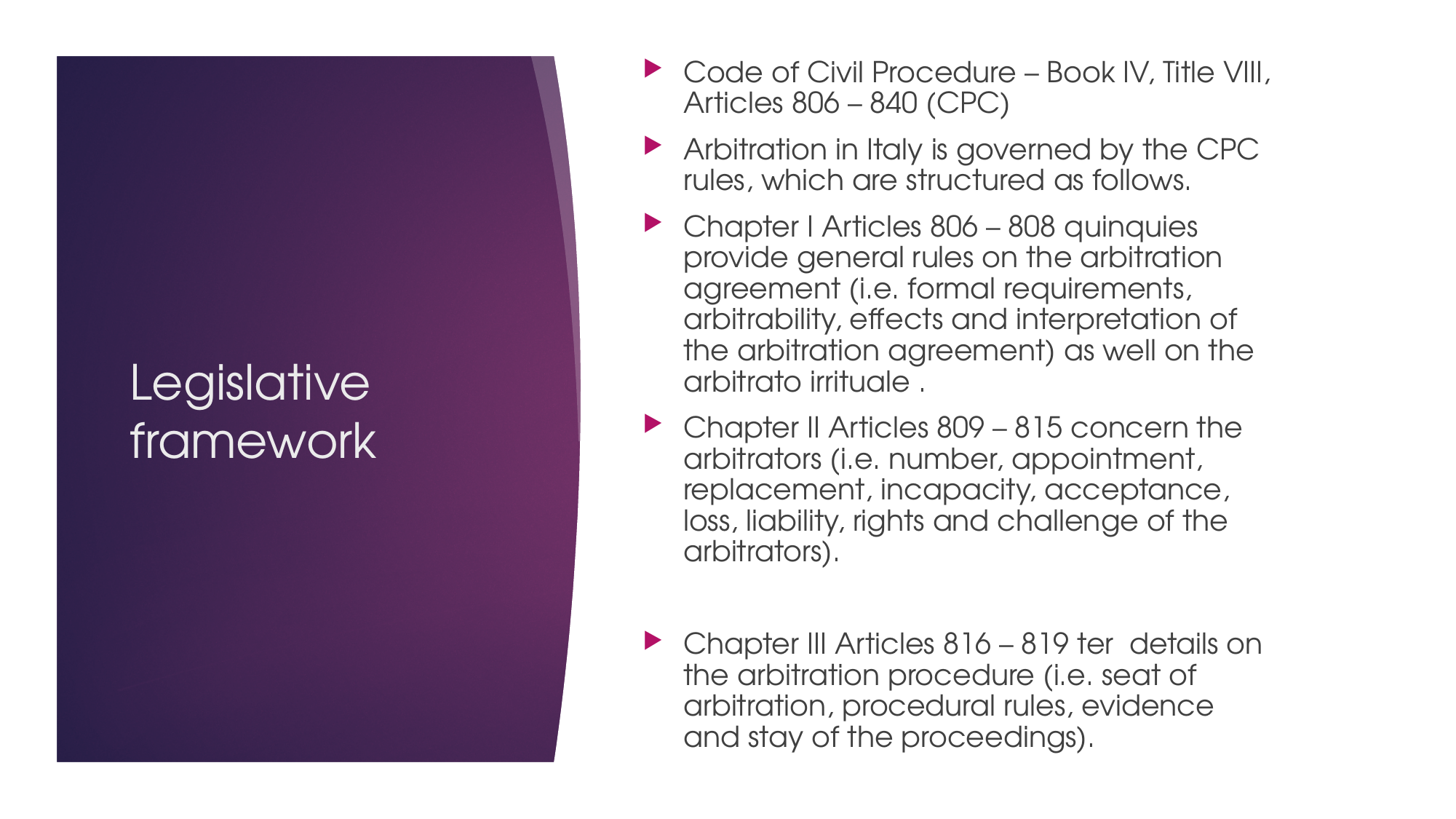

Code of Civil Procedure – Book IV, Title VIII, Articles 806 – 840 (CPC)
Arbitration in Italy is governed by the CPC rules, which are structured as follows.
Chapter I Articles 806 – 808 quinquies provide general rules on the arbitration agreement (i.e. formal requirements, arbitrability, effects and interpretation of the arbitration agreement) as well on the arbitrato irrituale .
Chapter II Articles 809 – 815 concern the arbitrators (i.e. number, appointment, replacement, incapacity, acceptance, loss, liability, rights and challenge of the arbitrators).

Chapter III Articles 816 – 819 ter  details on the arbitration procedure (i.e. seat of arbitration, procedural rules, evidence and stay of the proceedings).

Legislative framework